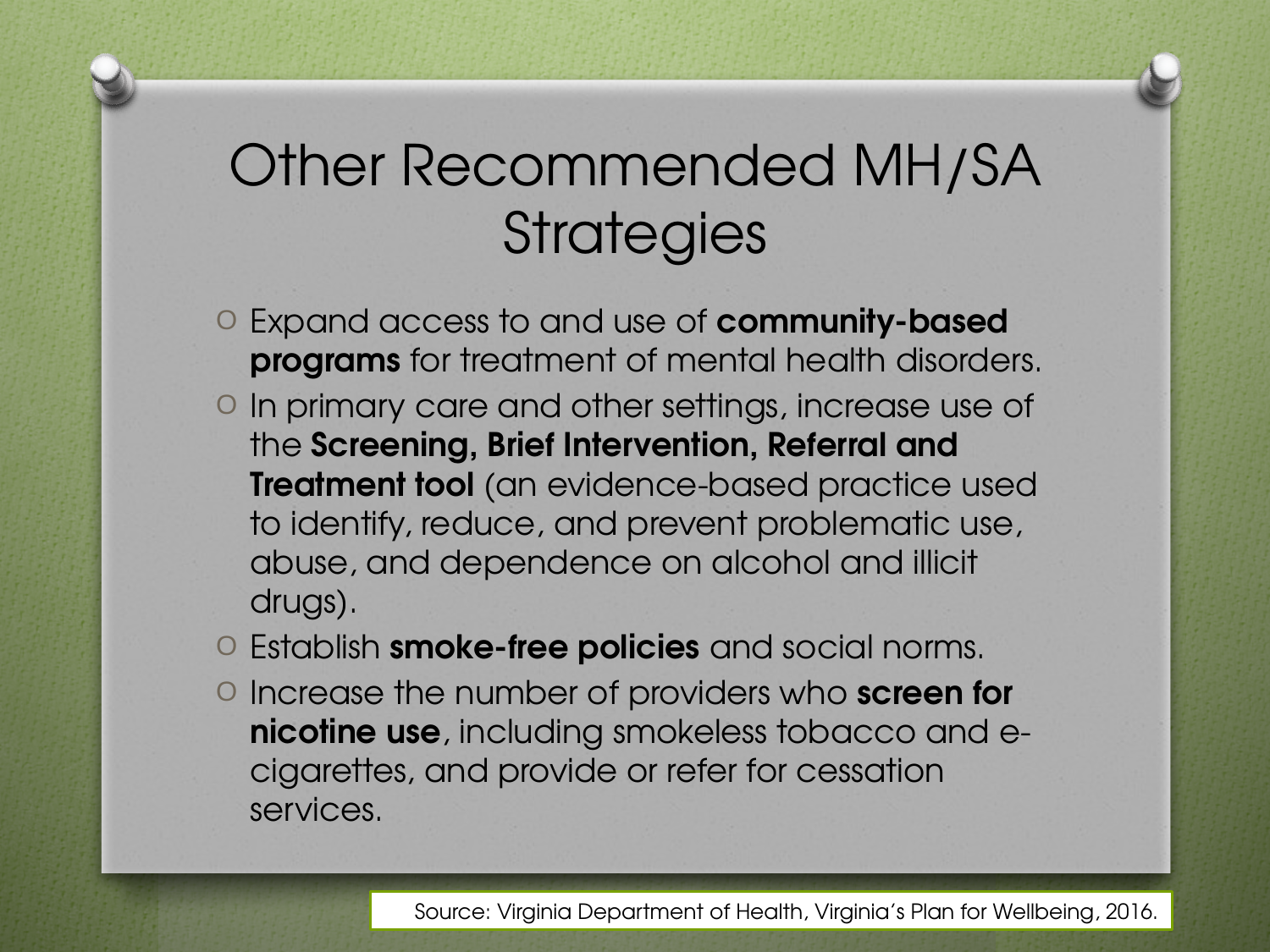

# Other Recommended MH/SA Strategies
Expand access to and use of community-based programs for treatment of mental health disorders.
In primary care and other settings, increase use of the Screening, Brief Intervention, Referral and Treatment tool (an evidence-based practice used to identify, reduce, and prevent problematic use, abuse, and dependence on alcohol and illicit drugs).
Establish smoke-free policies and social norms.
Increase the number of providers who screen for nicotine use, including smokeless tobacco and e-cigarettes, and provide or refer for cessation services.

Source: Virginia Department of Health, Virginia’s Plan for Wellbeing, 2016.